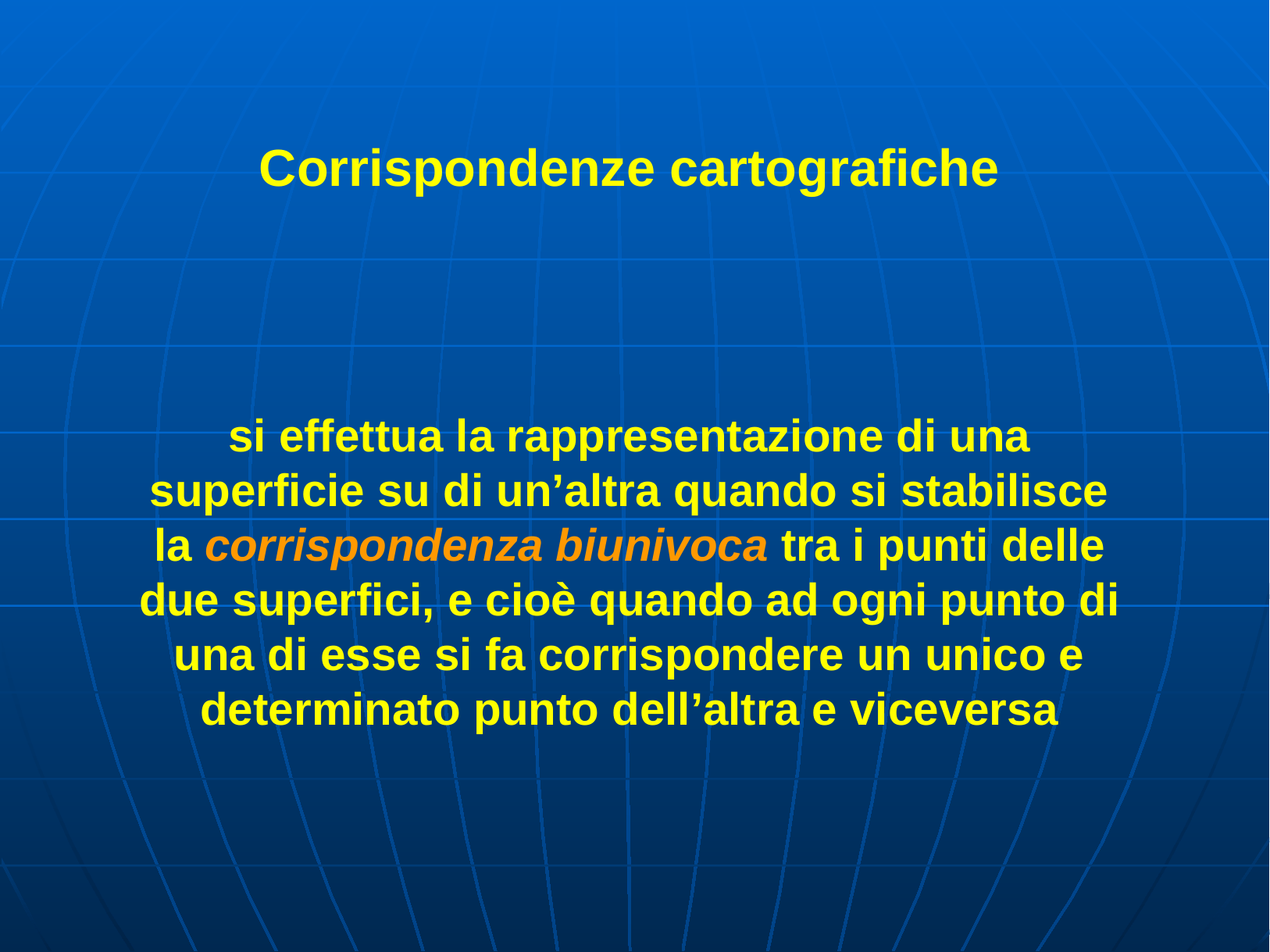

Corrispondenze cartografiche
si effettua la rappresentazione di una superficie su di un’altra quando si stabilisce la corrispondenza biunivoca tra i punti delle due superfici, e cioè quando ad ogni punto di una di esse si fa corrispondere un unico e determinato punto dell’altra e viceversa